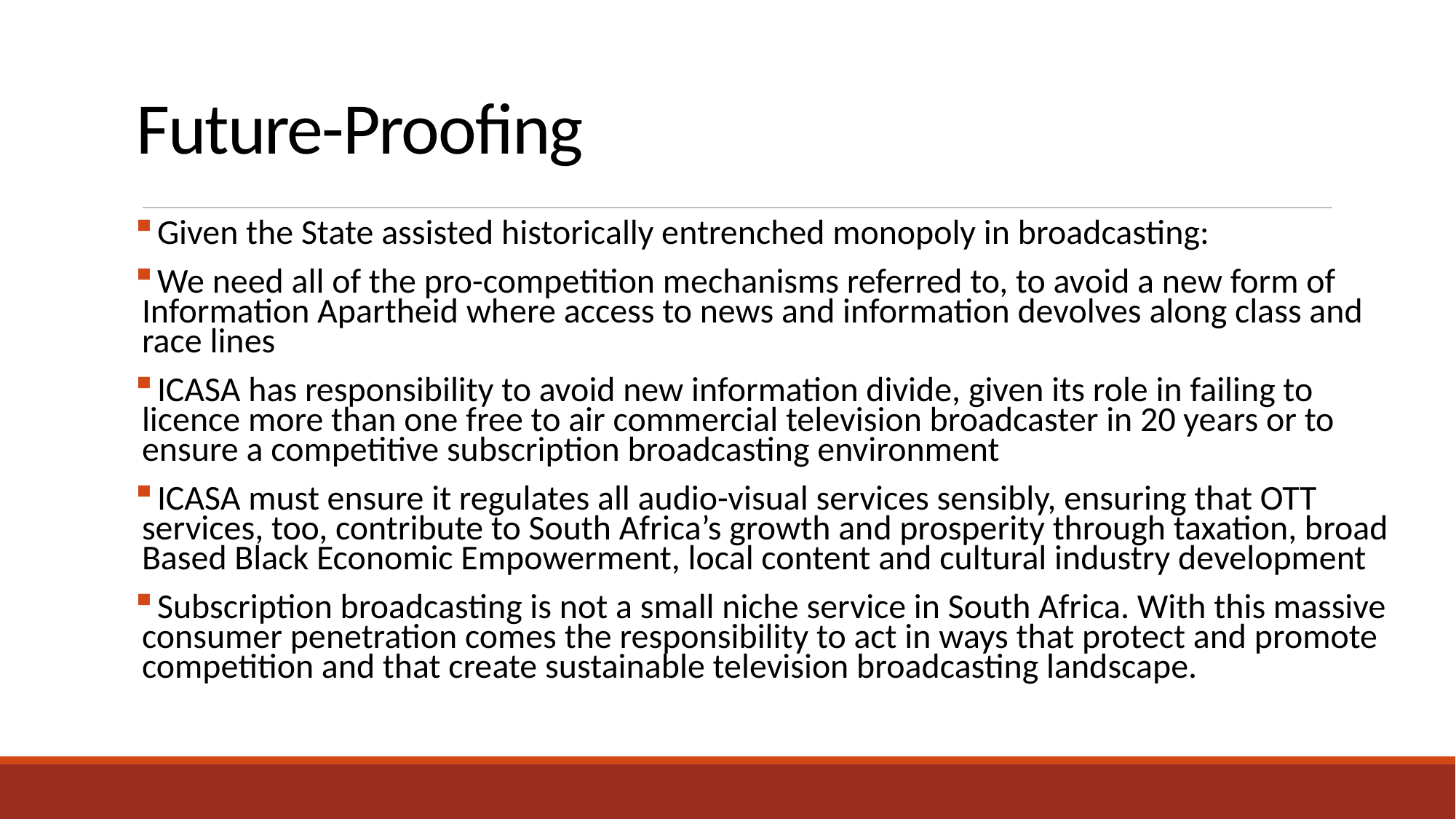

# Future-Proofing
Given the State assisted historically entrenched monopoly in broadcasting:
We need all of the pro-competition mechanisms referred to, to avoid a new form of Information Apartheid where access to news and information devolves along class and race lines
ICASA has responsibility to avoid new information divide, given its role in failing to licence more than one free to air commercial television broadcaster in 20 years or to ensure a competitive subscription broadcasting environment
ICASA must ensure it regulates all audio-visual services sensibly, ensuring that OTT services, too, contribute to South Africa’s growth and prosperity through taxation, broad Based Black Economic Empowerment, local content and cultural industry development
Subscription broadcasting is not a small niche service in South Africa. With this massive consumer penetration comes the responsibility to act in ways that protect and promote competition and that create sustainable television broadcasting landscape.